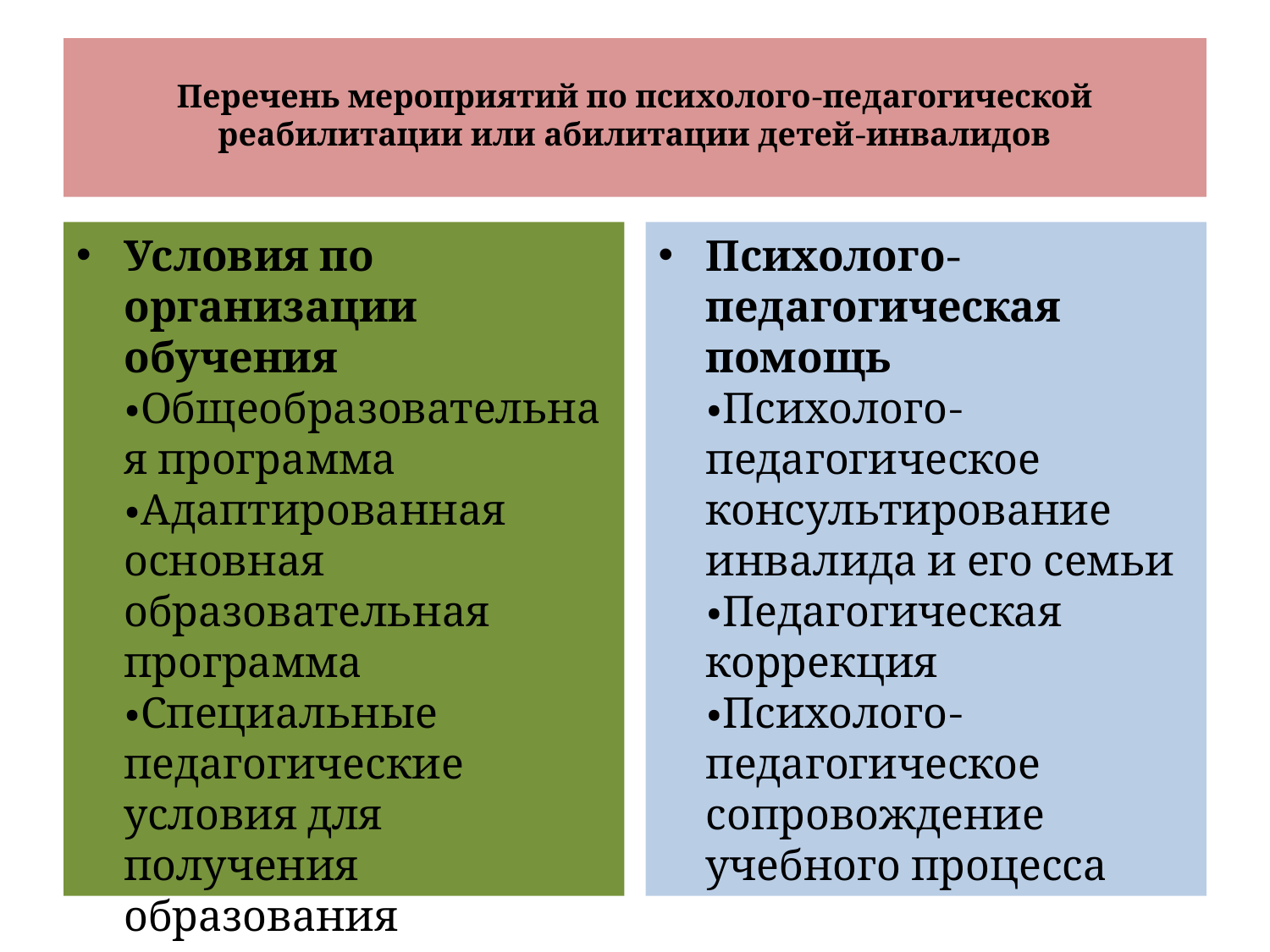

# Перечень мероприятий по психолого-педагогической реабилитации или абилитации детей-инвалидов
Условия по организации обучения
•Общеобразовательная программа
•Адаптированная основная образовательная программа
•Специальные педагогические условия для получения образования
Психолого-педагогическая помощь
•Психолого-педагогическое консультирование инвалида и его семьи
•Педагогическая коррекция
•Психолого-педагогическое сопровождение учебного процесса